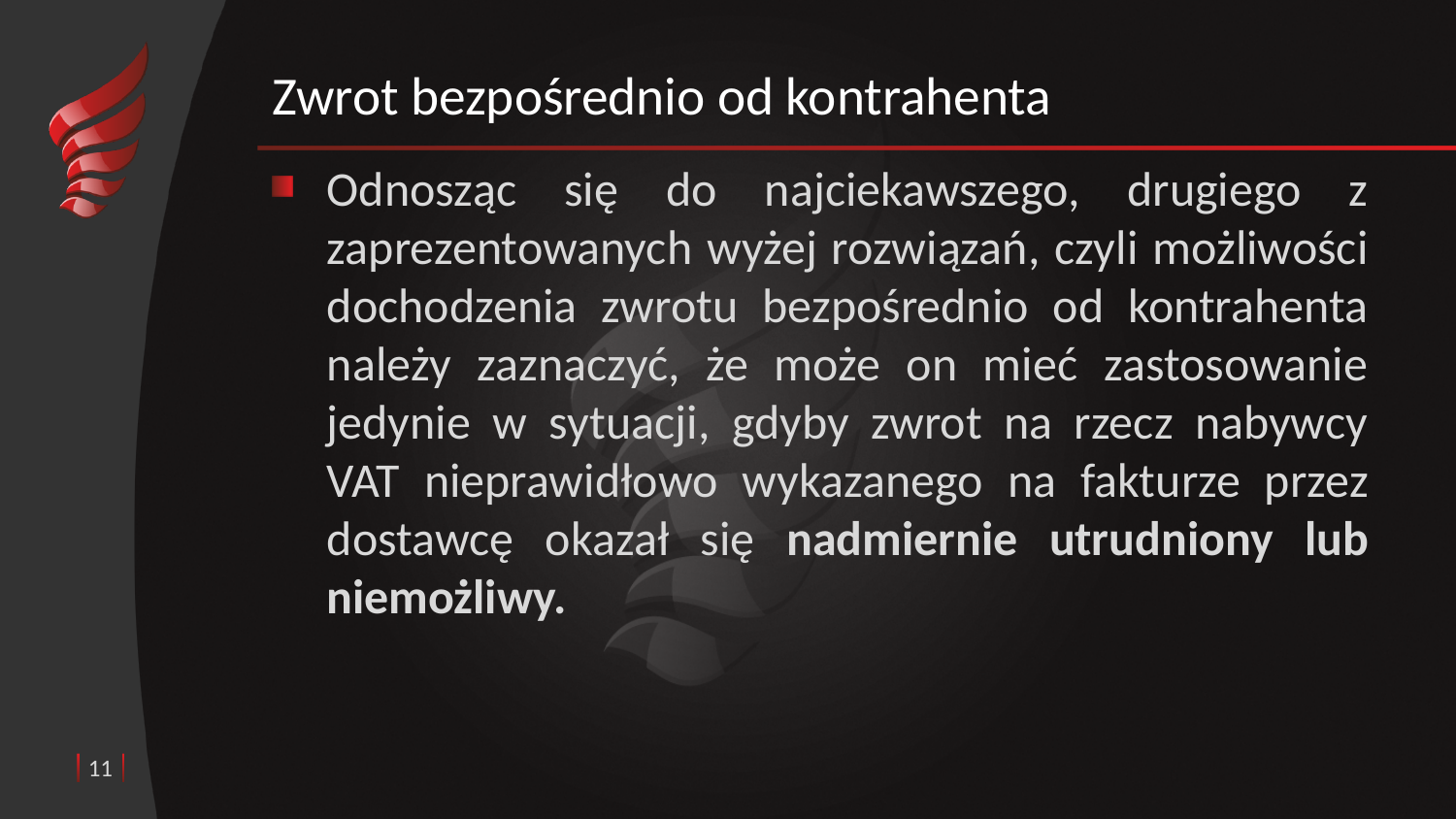

# Zwrot bezpośrednio od kontrahenta
Odnosząc się do najciekawszego, drugiego z zaprezentowanych wyżej rozwiązań, czyli możliwości dochodzenia zwrotu bezpośrednio od kontrahenta należy zaznaczyć, że może on mieć zastosowanie jedynie w sytuacji, gdyby zwrot na rzecz nabywcy VAT nieprawidłowo wykazanego na fakturze przez dostawcę okazał się nadmiernie utrudniony lub niemożliwy.